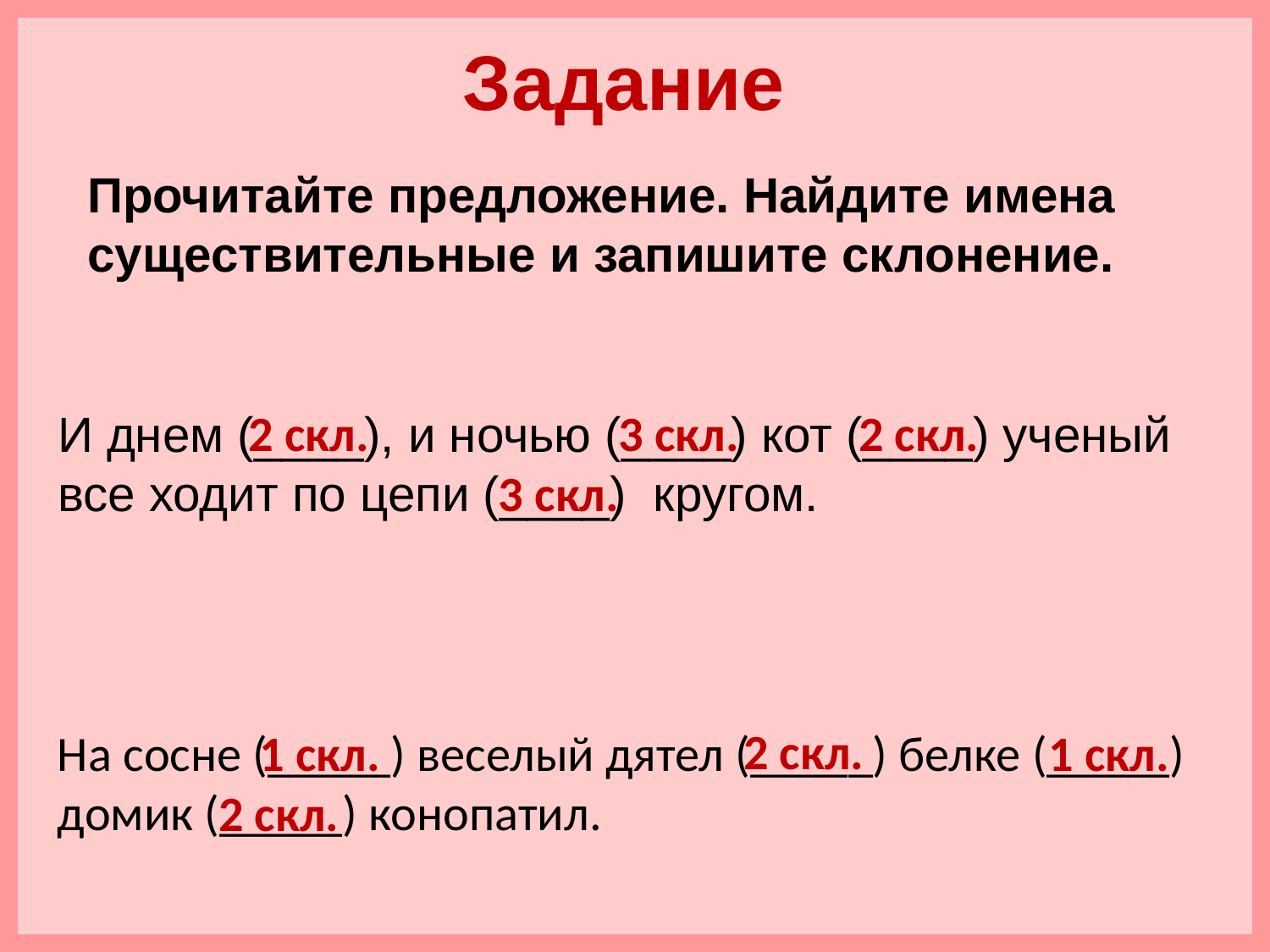

Задание
Прочитайте предложение. Найдите имена существительные и запишите склонение.
И днем (____), и ночью (____) кот (____) ученый все ходит по цепи (____)  кругом.
2 скл.
3 скл.
2 скл.
3 скл.
2 скл.
На сосне (_____) веселый дятел (_____) белке (_____) домик (_____) конопатил.
1 скл.
1 скл.
2 скл.